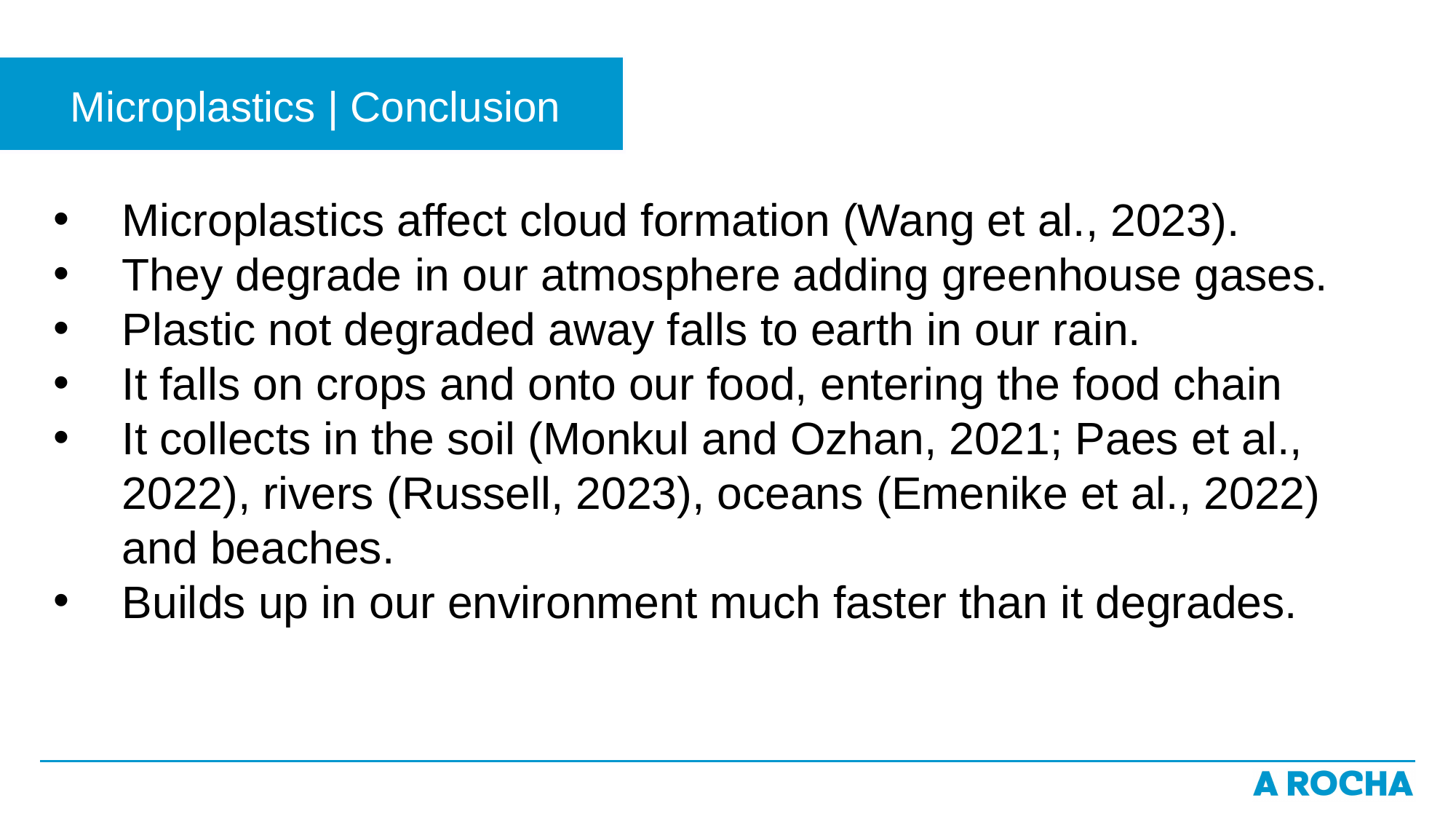

# Microplastics | Conclusion
Microplastics affect cloud formation (Wang et al., 2023).
They degrade in our atmosphere adding greenhouse gases.
Plastic not degraded away falls to earth in our rain.
It falls on crops and onto our food, entering the food chain
It collects in the soil (Monkul and Ozhan, 2021; Paes et al., 2022), rivers (Russell, 2023), oceans (Emenike et al., 2022) and beaches.
Builds up in our environment much faster than it degrades.